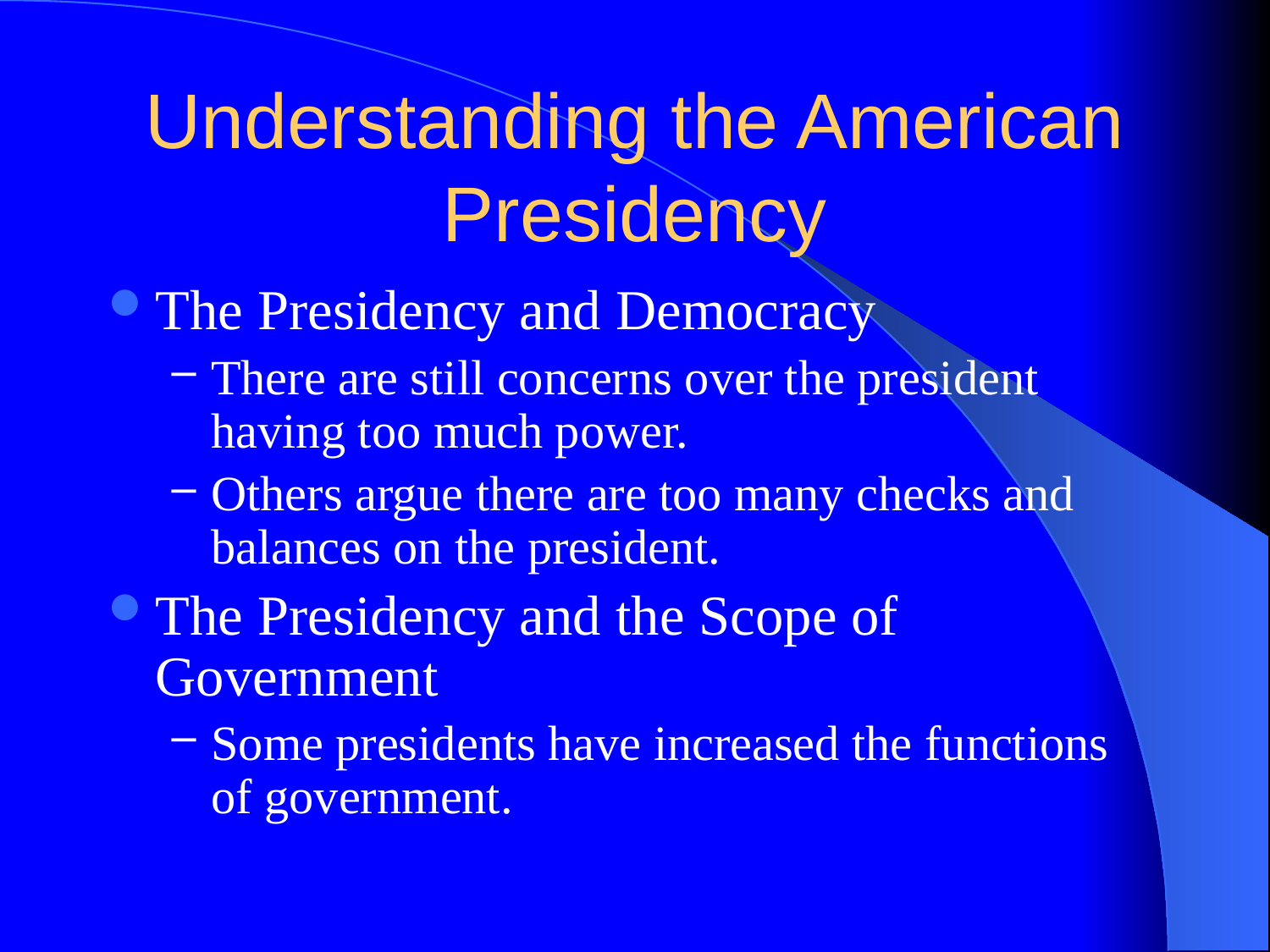

# Understanding the American Presidency
The Presidency and Democracy
There are still concerns over the president having too much power.
Others argue there are too many checks and balances on the president.
The Presidency and the Scope of Government
Some presidents have increased the functions of government.